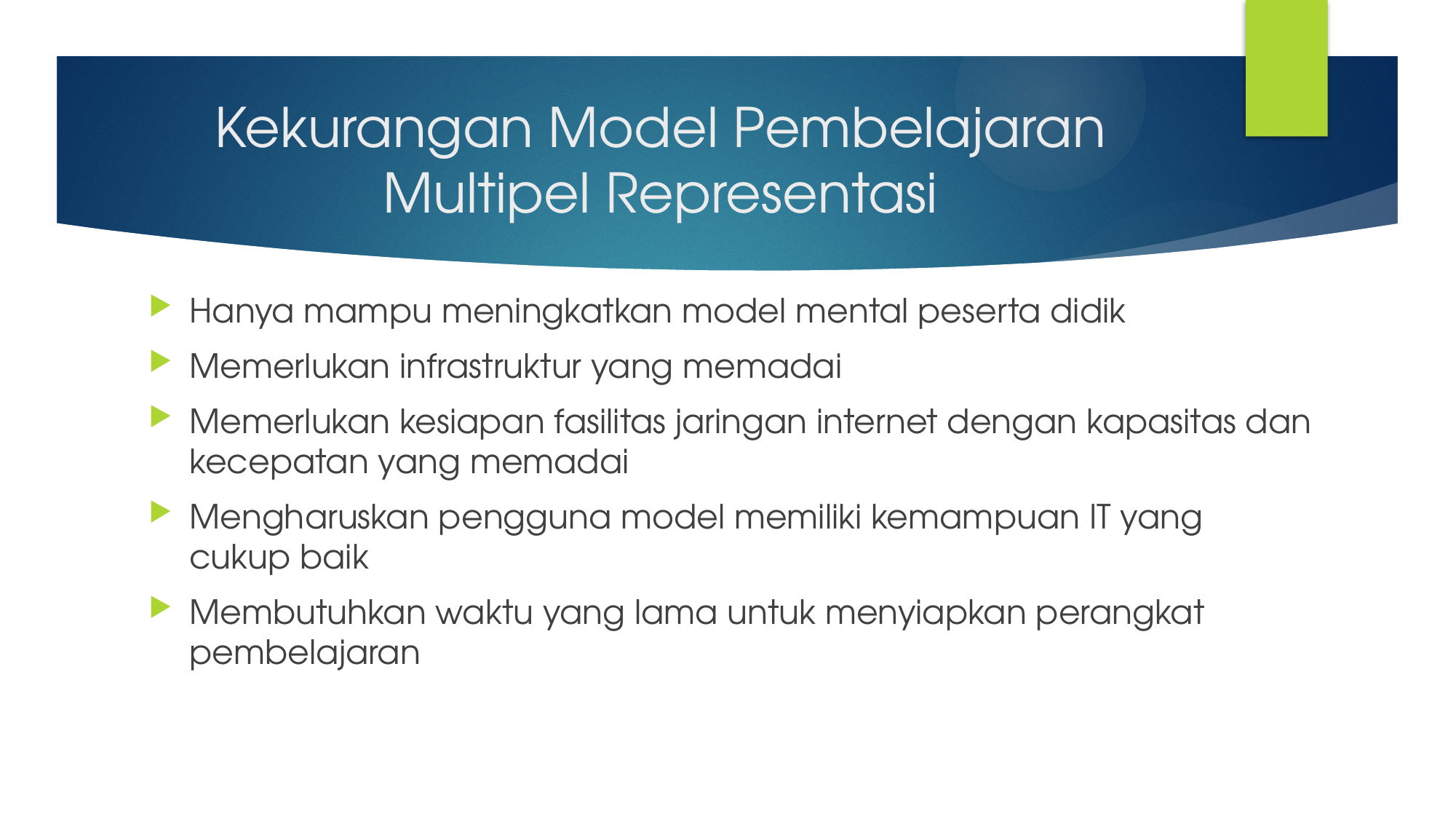

# Kekurangan Model Pembelajaran Multipel Representasi
Hanya mampu meningkatkan model mental peserta didik
Memerlukan infrastruktur yang memadai
Memerlukan kesiapan fasilitas jaringan internet dengan kapasitas dan kecepatan yang memadai
Mengharuskan pengguna model memiliki kemampuan IT yang cukup baik
Membutuhkan waktu yang lama untuk menyiapkan perangkat pembelajaran